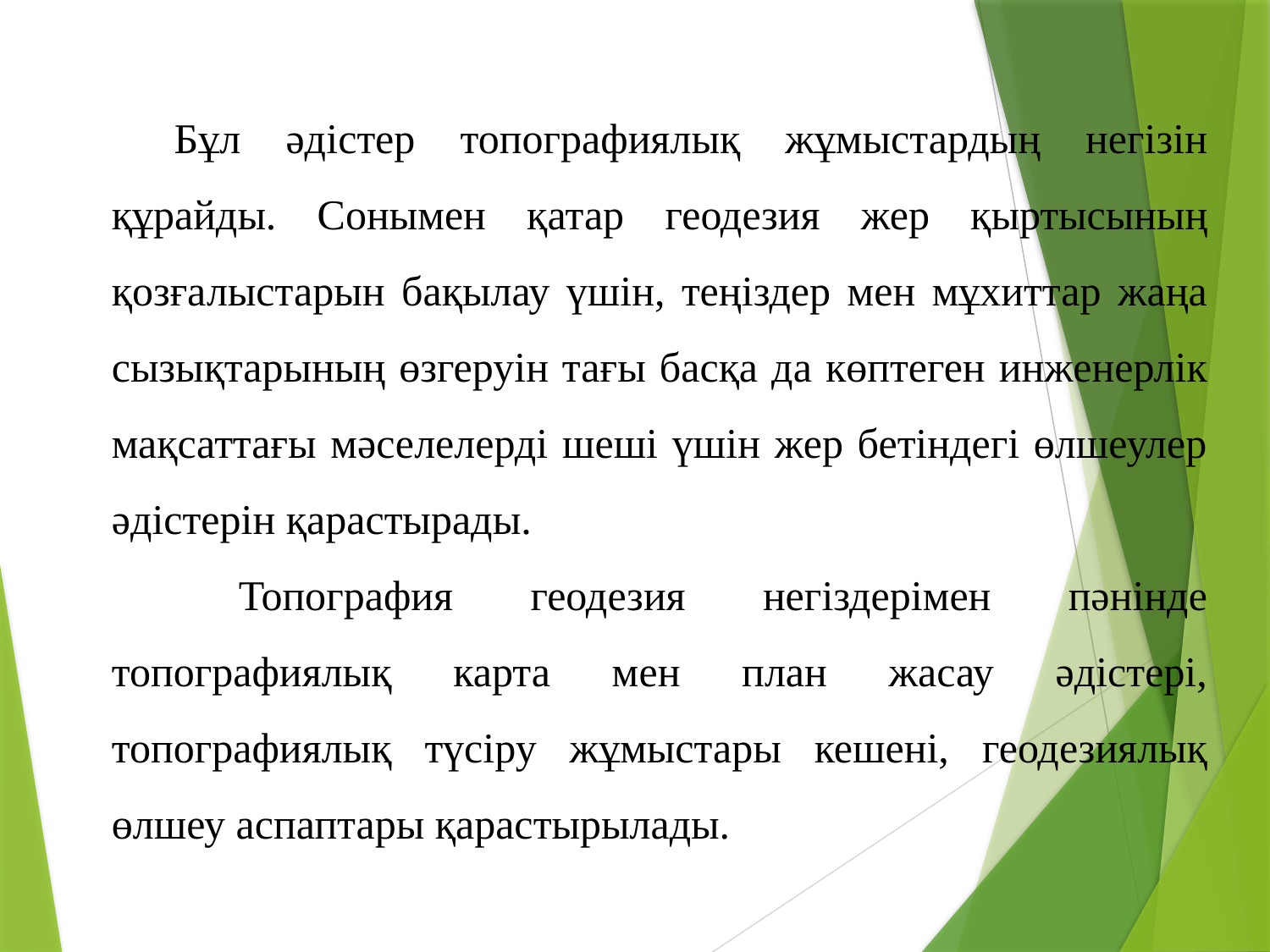

Бұл әдістер топографиялық жұмыстардың негізін құрайды. Сонымен қатар геодезия жер қыртысының қозғалыстарын бақылау үшін, теңіздер мен мұхиттар жаңа сызықтарының өзгеруін тағы басқа да көптеген инженерлік мақсаттағы мәселелерді шеші үшін жер бетіндегі өлшеулер әдістерін қарастырады.
	Топография геодезия негіздерімен пәнінде топографиялық карта мен план жасау әдістері, топографиялық түсіру жұмыстары кешені, геодезиялық өлшеу аспаптары қарастырылады.